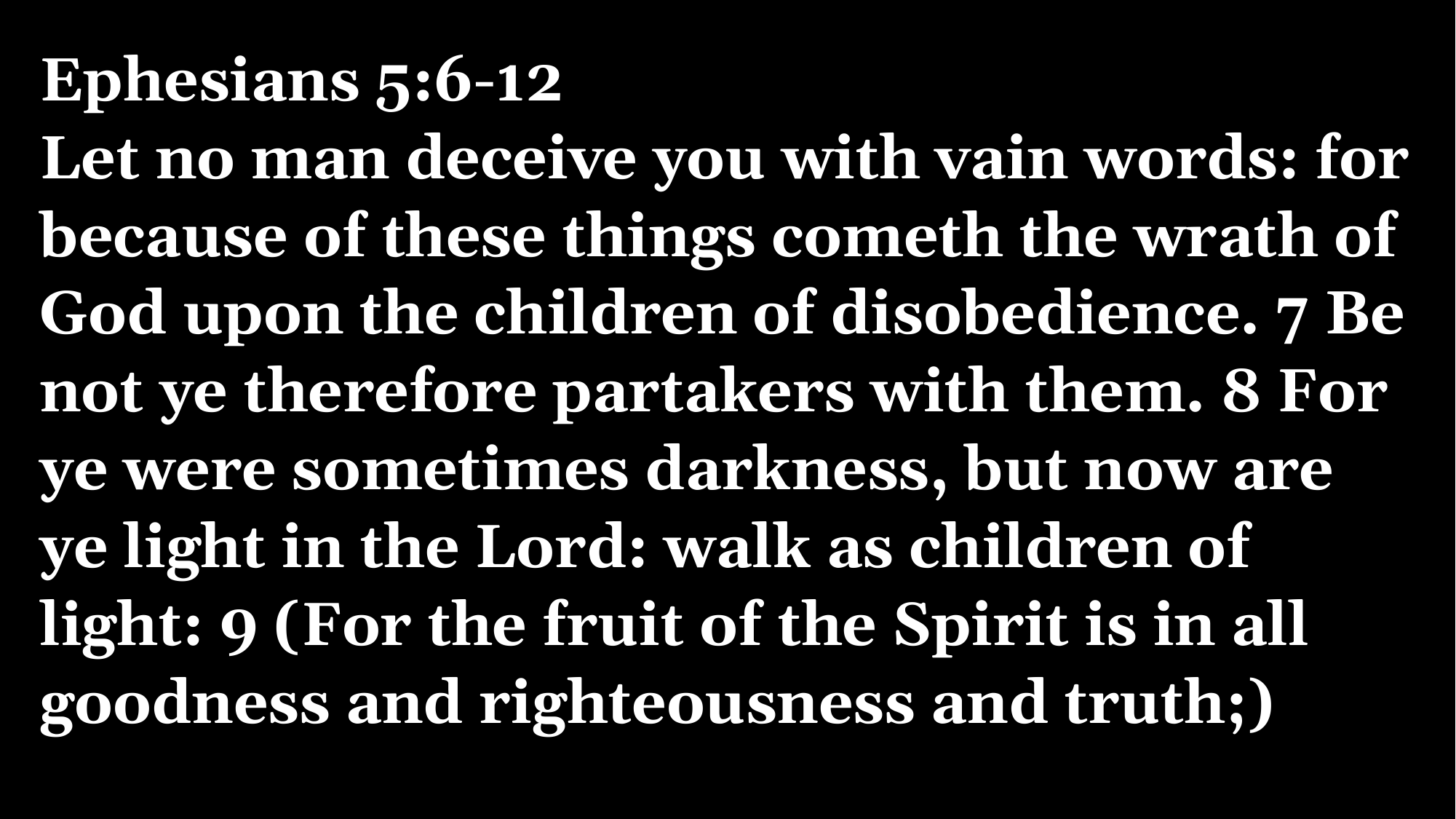

Ephesians 5:6-12
Let no man deceive you with vain words: for because of these things cometh the wrath of God upon the children of disobedience. 7 Be not ye therefore partakers with them. 8 For ye were sometimes darkness, but now are ye light in the Lord: walk as children of light: 9 (For the fruit of the Spirit is in all goodness and righteousness and truth;)